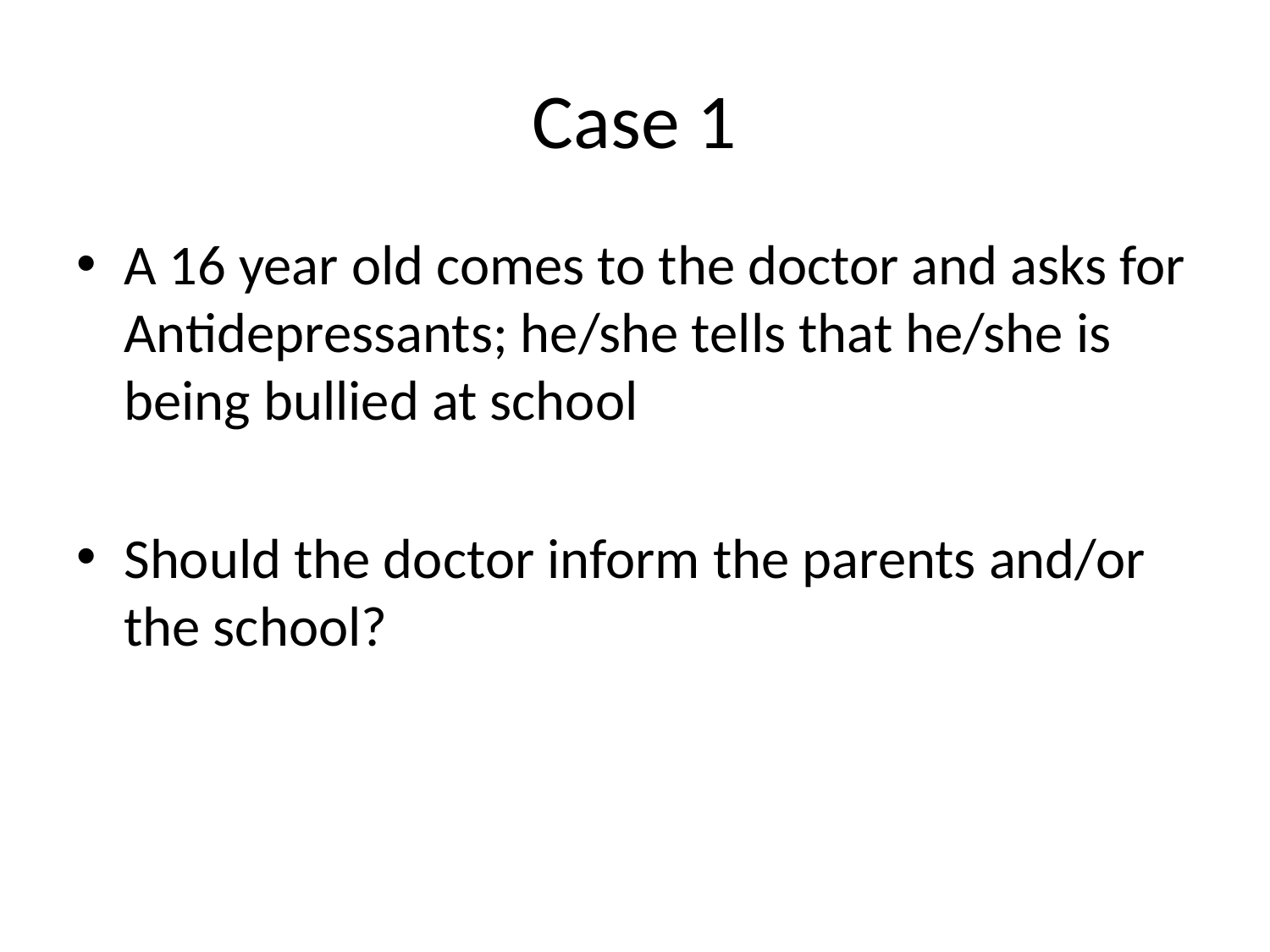

# Case 1
A 16 year old comes to the doctor and asks for Antidepressants; he/she tells that he/she is being bullied at school

Should the doctor inform the parents and/or the school?